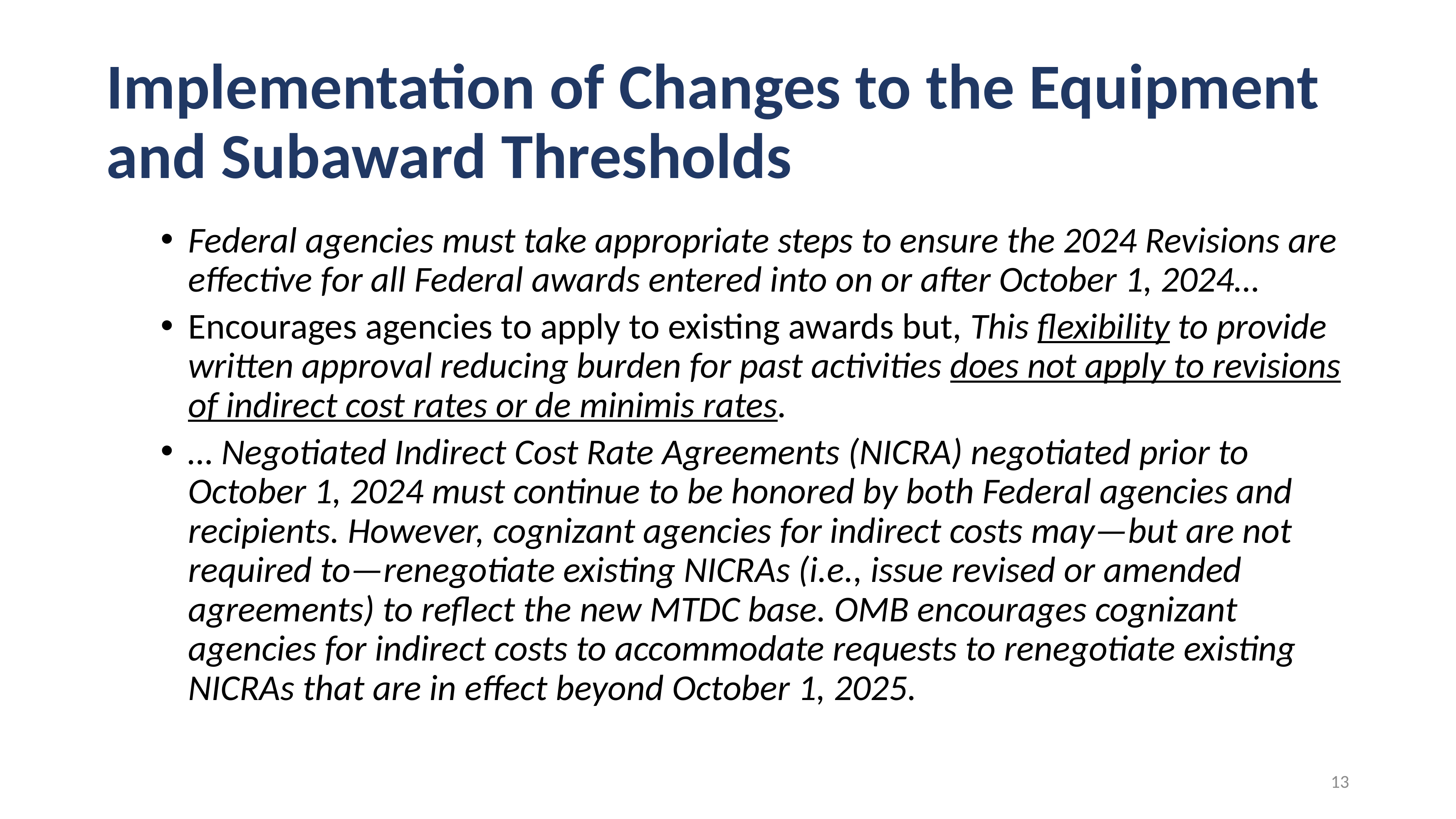

# Implementation of Changes to the Equipment and Subaward Thresholds
Federal agencies must take appropriate steps to ensure the 2024 Revisions are effective for all Federal awards entered into on or after October 1, 2024…
Encourages agencies to apply to existing awards but, This flexibility to provide written approval reducing burden for past activities does not apply to revisions of indirect cost rates or de minimis rates.
… Negotiated Indirect Cost Rate Agreements (NICRA) negotiated prior to October 1, 2024 must continue to be honored by both Federal agencies and recipients. However, cognizant agencies for indirect costs may—but are not required to—renegotiate existing NICRAs (i.e., issue revised or amended agreements) to reflect the new MTDC base. OMB encourages cognizant agencies for indirect costs to accommodate requests to renegotiate existing NICRAs that are in effect beyond October 1, 2025.

13